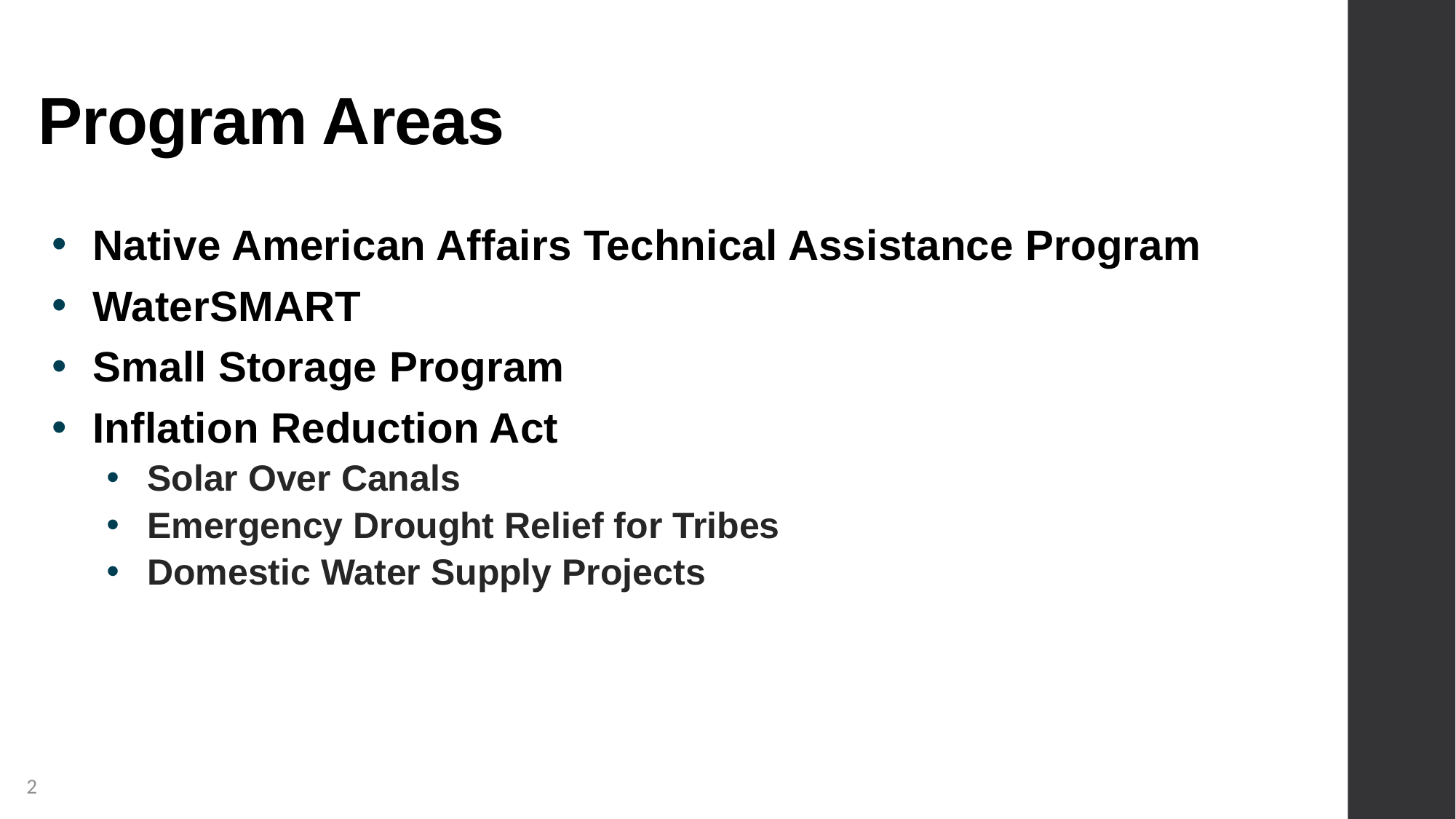

# Program Areas
Native American Affairs Technical Assistance Program
WaterSMART
Small Storage Program
Inflation Reduction Act
Solar Over Canals
Emergency Drought Relief for Tribes
Domestic Water Supply Projects

2